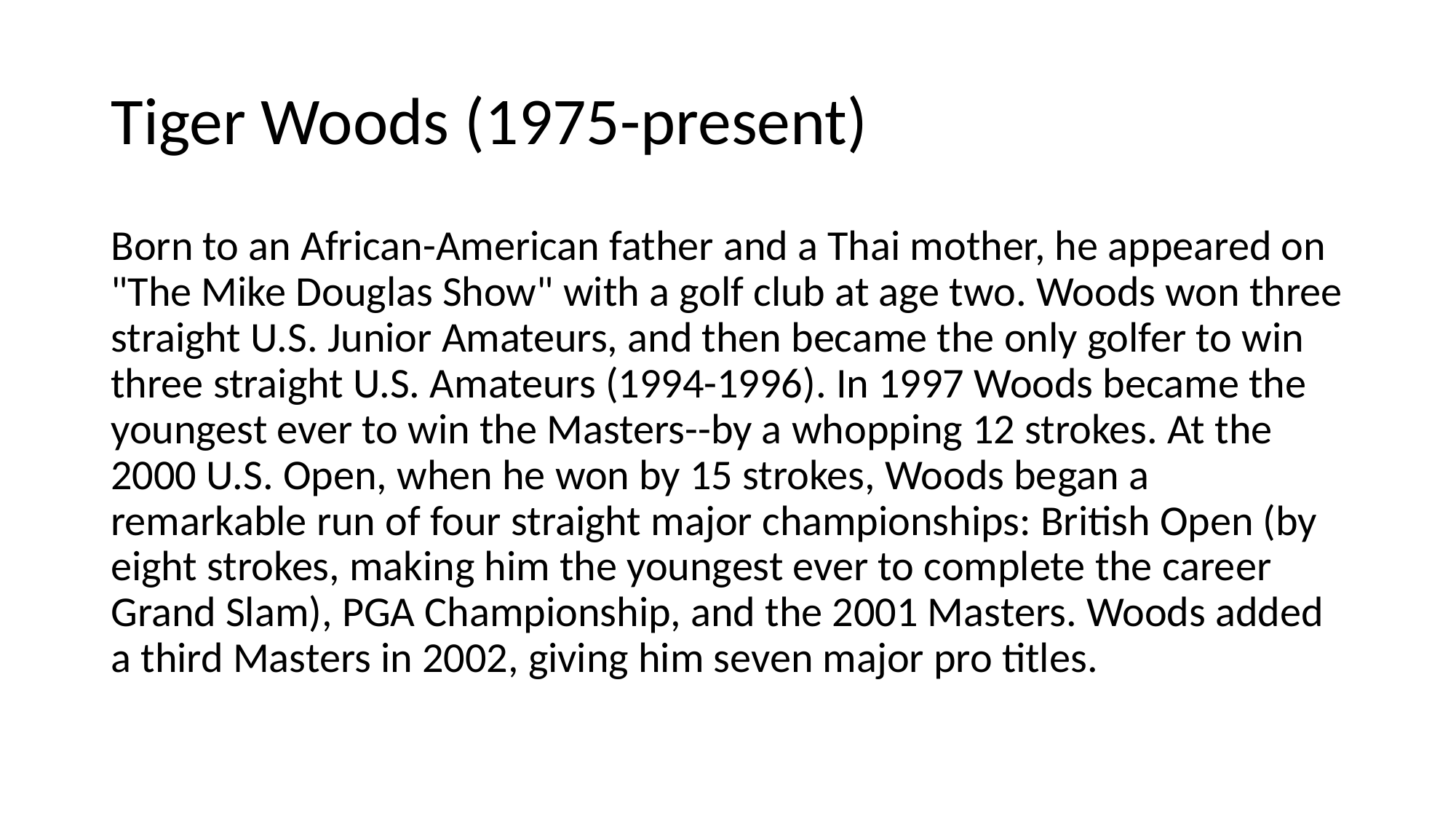

# Tiger Woods (1975-present)
Born to an African-American father and a Thai mother, he appeared on "The Mike Douglas Show" with a golf club at age two. Woods won three straight U.S. Junior Amateurs, and then became the only golfer to win three straight U.S. Amateurs (1994-1996). In 1997 Woods became the youngest ever to win the Masters--by a whopping 12 strokes. At the 2000 U.S. Open, when he won by 15 strokes, Woods began a remarkable run of four straight major championships: British Open (by eight strokes, making him the youngest ever to complete the career Grand Slam), PGA Championship, and the 2001 Masters. Woods added a third Masters in 2002, giving him seven major pro titles.